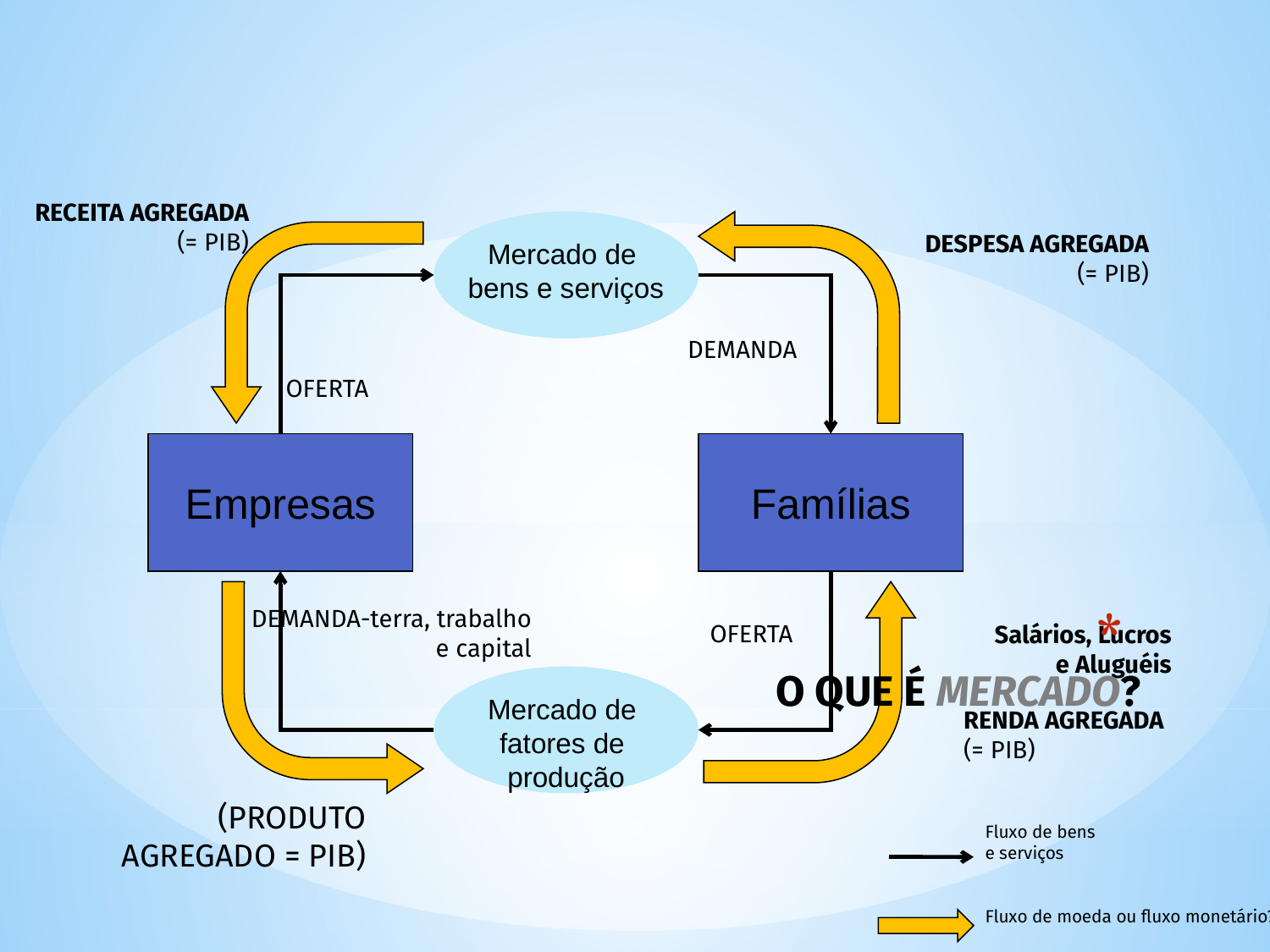

RECEITA AGREGADA
(= PIB)

DESPESA AGREGADA
(= PIB)

Salários, Lucros
e Aluguéis
RENDA AGREGADA
(= PIB)
Mercado de
bens e serviços
DEMANDA
OFERTA
Empresas
Famílias
DEMANDA-terra, trabalho
e capital
# O QUE É MERCADO?
OFERTA
Mercado de
fatores de
produção
(PRODUTO
AGREGADO = PIB)
Fluxo de bens
e serviços

Fluxo de moeda ou fluxo monetário?